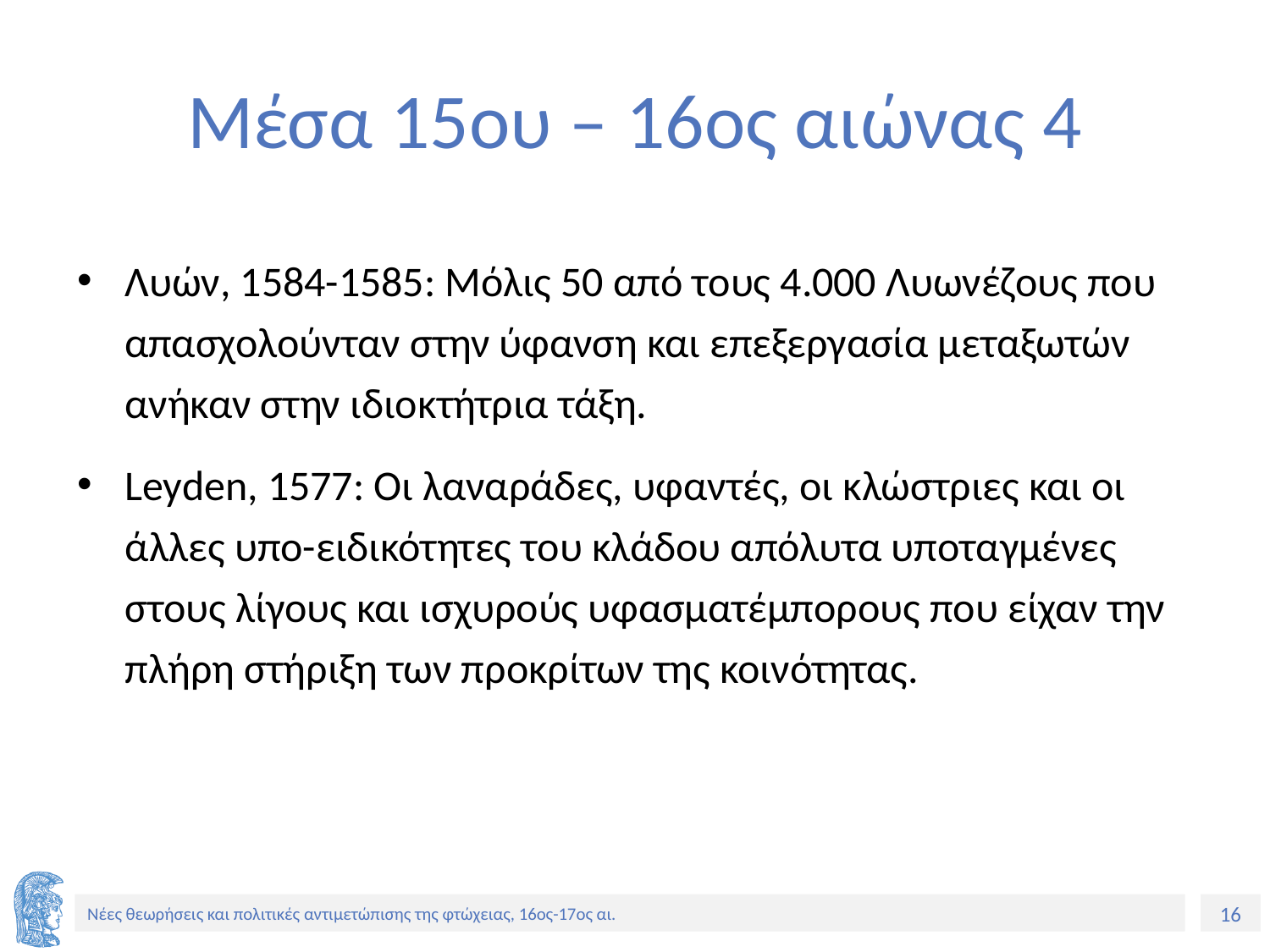

# Μέσα 15ου – 16ος αιώνας 4
Λυών, 1584-1585: Μόλις 50 από τους 4.000 Λυωνέζους που απασχολούνταν στην ύφανση και επεξεργασία μεταξωτών ανήκαν στην ιδιοκτήτρια τάξη.
Leyden, 1577: Οι λαναράδες, υφαντές, οι κλώστριες και οι άλλες υπο-ειδικότητες του κλάδου απόλυτα υποταγμένες στους λίγους και ισχυρούς υφασματέμπορους που είχαν την πλήρη στήριξη των προκρίτων της κοινότητας.